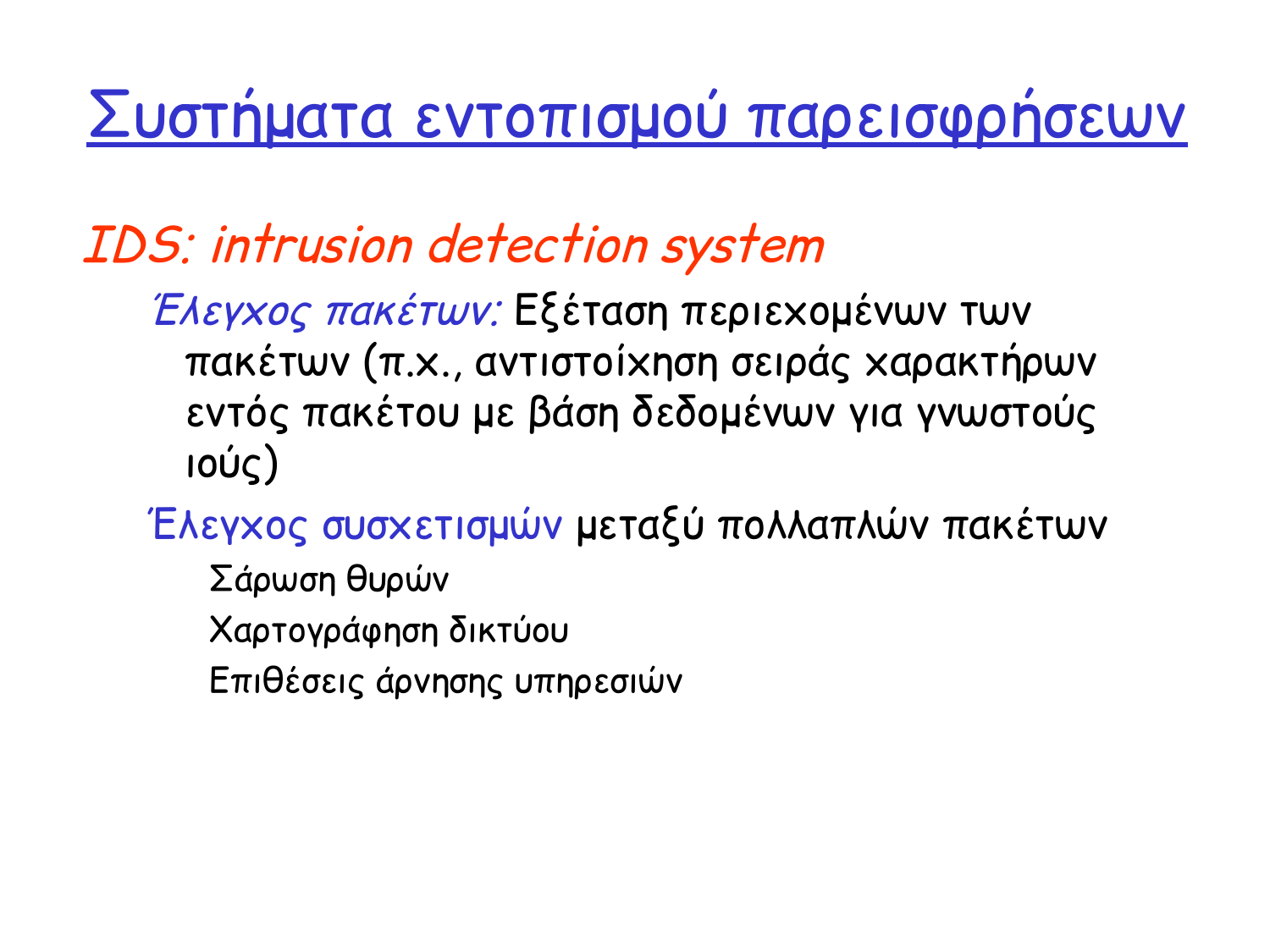

# Συστήματα εντοπισμού παρεισφρήσεων
IDS: intrusion detection system
Έλεγχος πακέτων: Εξέταση περιεχομένων των πακέτων (π.χ., αντιστοίχηση σειράς χαρακτήρων εντός πακέτου με βάση δεδομένων για γνωστούς ιούς)
Έλεγχος συσχετισμών μεταξύ πολλαπλών πακέτων
Σάρωση θυρών
Χαρτογράφηση δικτύου
Επιθέσεις άρνησης υπηρεσιών